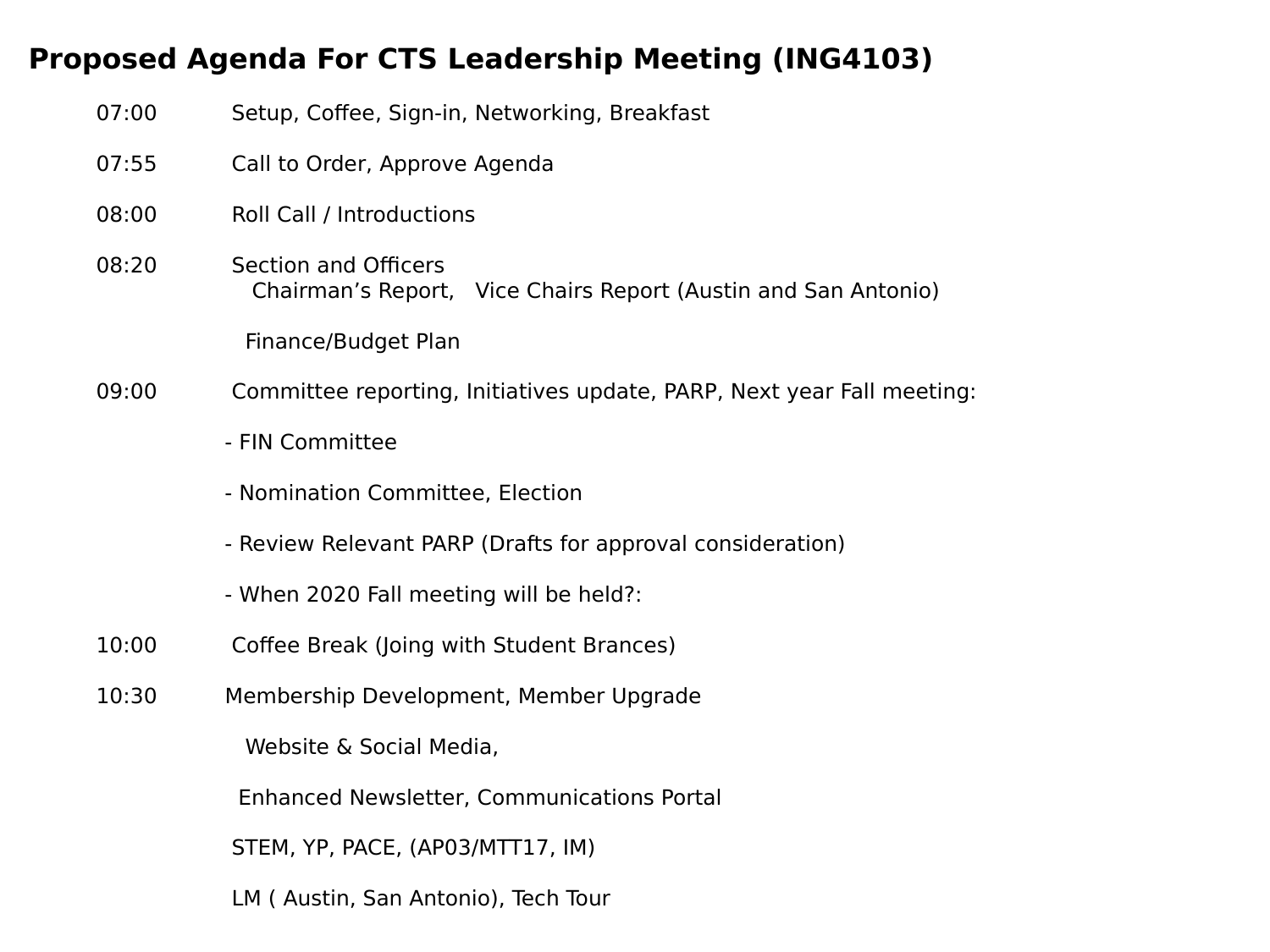

Proposed Agenda For CTS Leadership Meeting (ING4103)

          07:00           Setup, Coffee, Sign-in, Networking, Breakfast

          07:55           Call to Order, Approve Agenda

          08:00           Roll Call / Introductions

          08:20           Section and Officers
                                 Chairman’s Report,   Vice Chairs Report (Austin and San Antonio)

                                Finance/Budget Plan

          09:00           Committee reporting, Initiatives update, PARP, Next year Fall meeting:

                             - FIN Committee

                             - Nomination Committee, Election

                             - Review Relevant PARP (Drafts for approval consideration)

                             - When 2020 Fall meeting will be held?:

          10:00           Coffee Break (Joing with Student Brances)

          10:30          Membership Development, Member Upgrade

                                Website & Social Media,

                               Enhanced Newsletter, Communications Portal

                              STEM, YP, PACE, (AP03/MTT17, IM)

                              LM ( Austin, San Antonio), Tech Tour